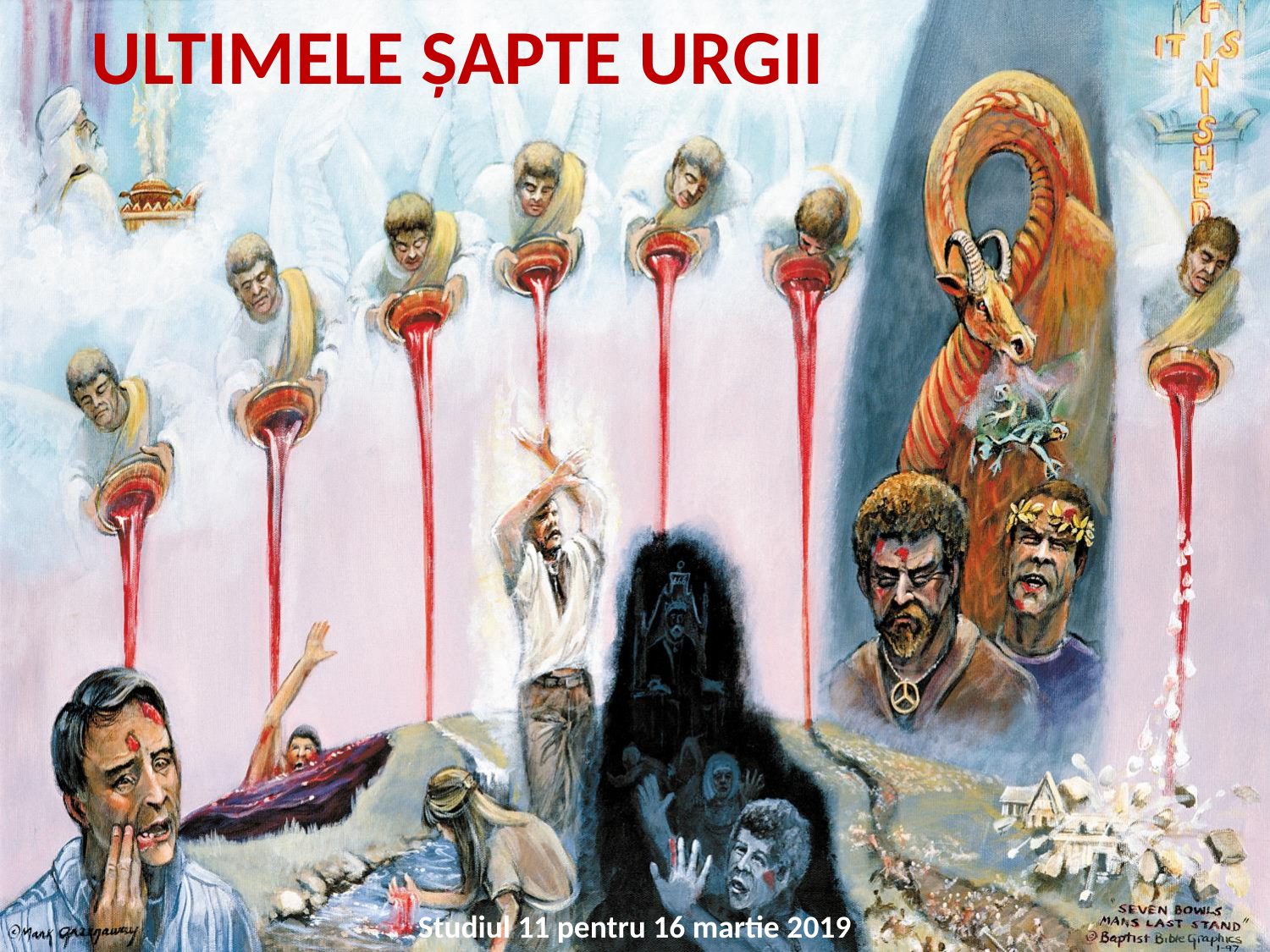

ULTIMELE ŞAPTE URGII
Studiul 11 pentru 16 martie 2019